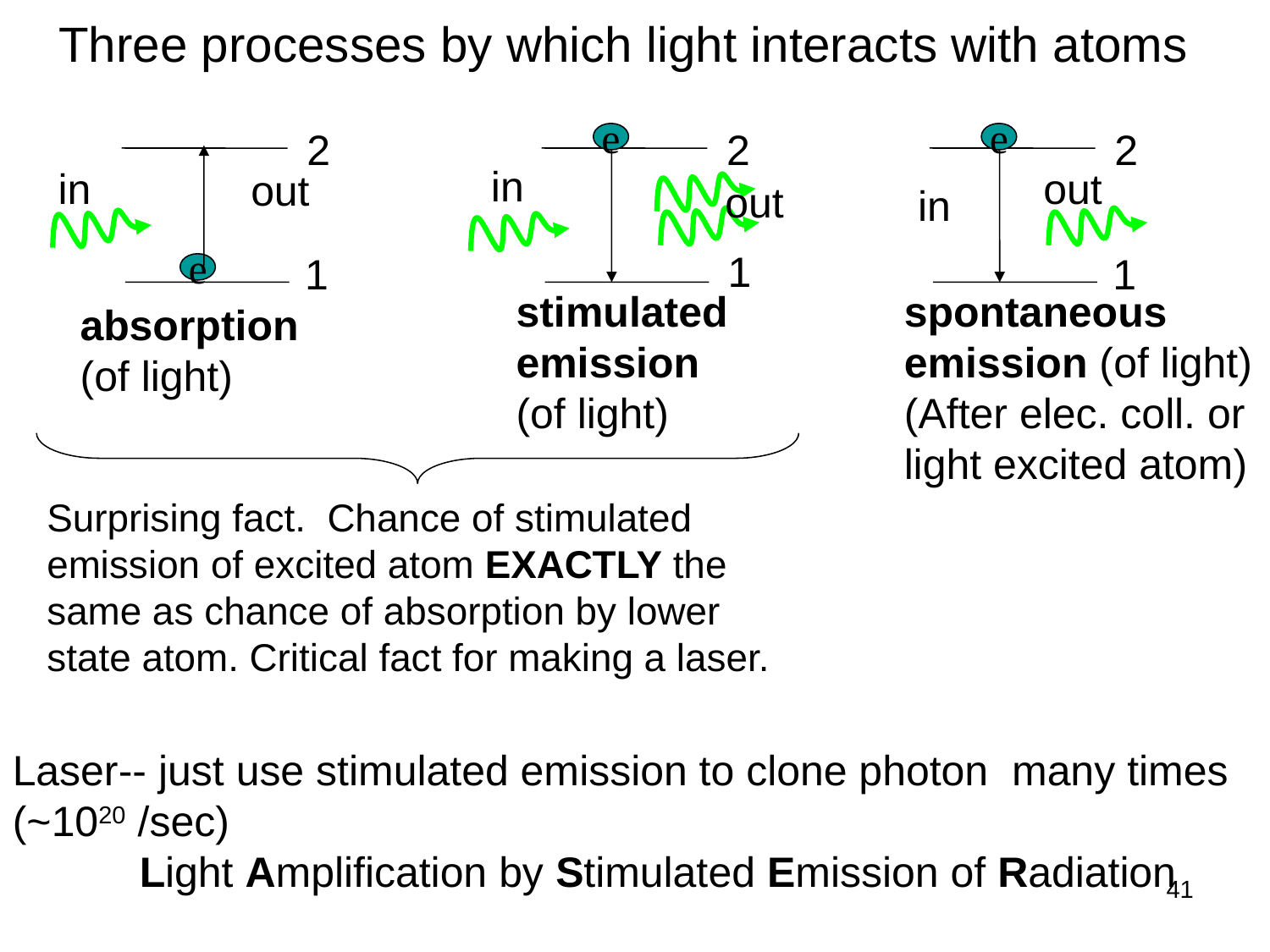

Three processes by which light interacts with atoms

2
2
2
e
e

in
in
out
out
out

in

1
1
1
e
stimulated
emission
(of light)
spontaneous
emission (of light)
(After elec. coll. or
light excited atom)

absorption
(of light)
Surprising fact.  Chance of stimulated emission of excited atom EXACTLY the same as chance of absorption by lower state atom. Critical fact for making a laser.
Laser-- just use stimulated emission to clone photon  many times (~1020 /sec)
	Light Amplification by Stimulated Emission of Radiation
41